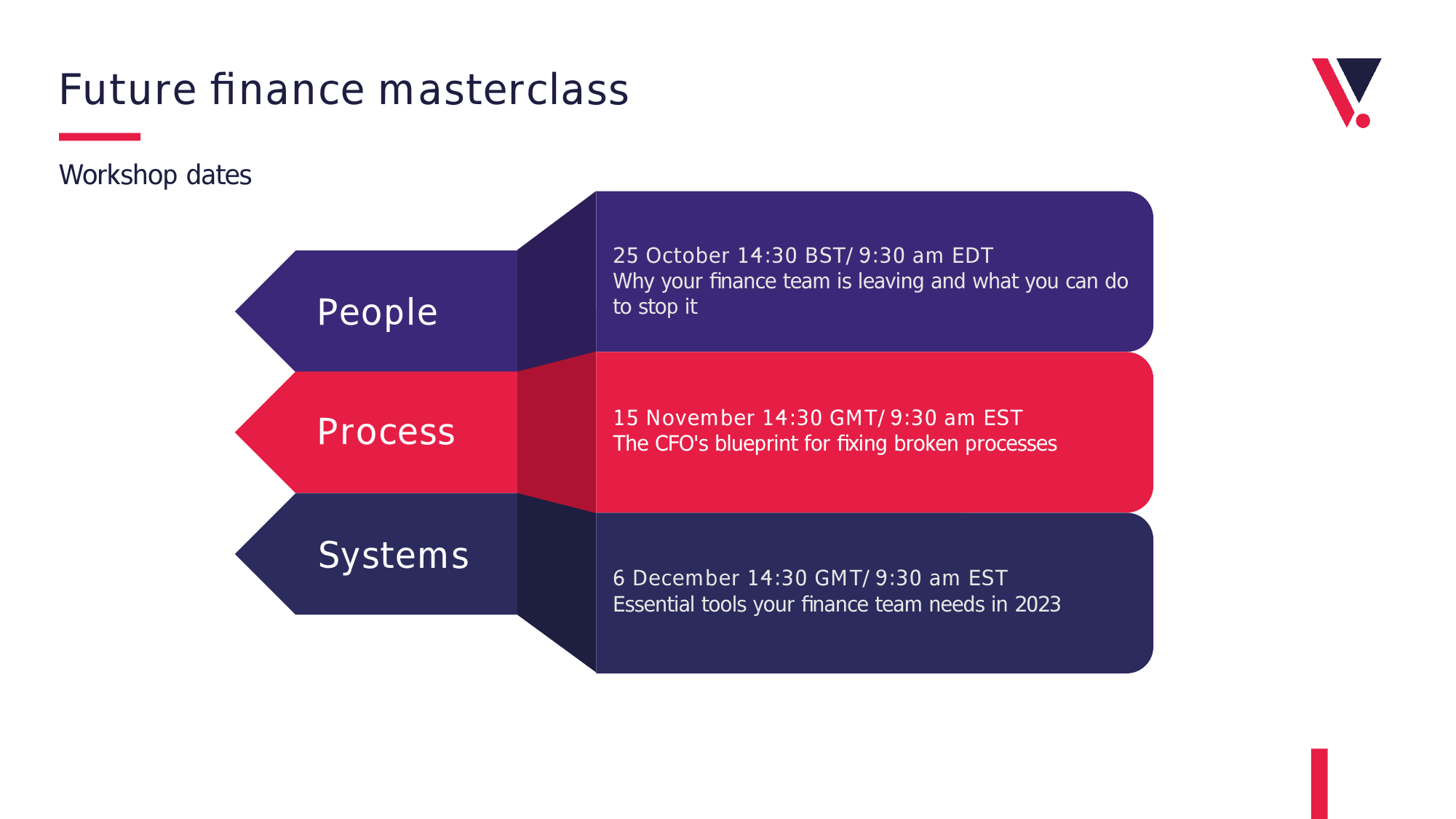

# Future finance masterclass
Workshop dates

25 October 14:30 BST/9:30 am EDT
Why your finance team is leaving and what you can do to stop it

People

15 November 14:30 GMT/9:30 am EST
The CFO's blueprint for fixing broken processes

6 December 14:30 GMT/9:30 am EST
Essential tools your finance team needs in 2023
Process
Systems